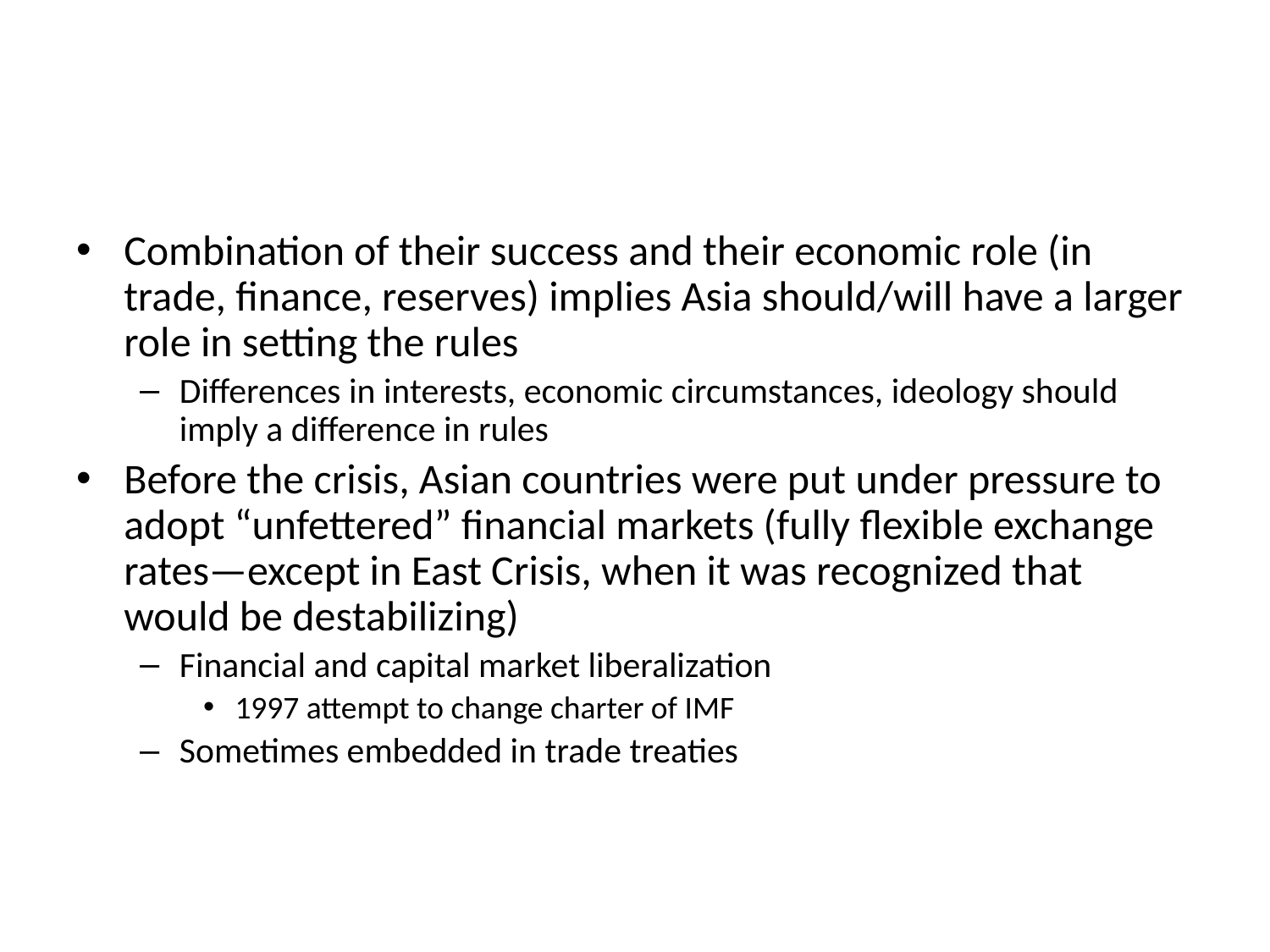

#
Combination of their success and their economic role (in trade, finance, reserves) implies Asia should/will have a larger role in setting the rules
Differences in interests, economic circumstances, ideology should imply a difference in rules
Before the crisis, Asian countries were put under pressure to adopt “unfettered” financial markets (fully flexible exchange rates—except in East Crisis, when it was recognized that would be destabilizing)
Financial and capital market liberalization
1997 attempt to change charter of IMF
Sometimes embedded in trade treaties